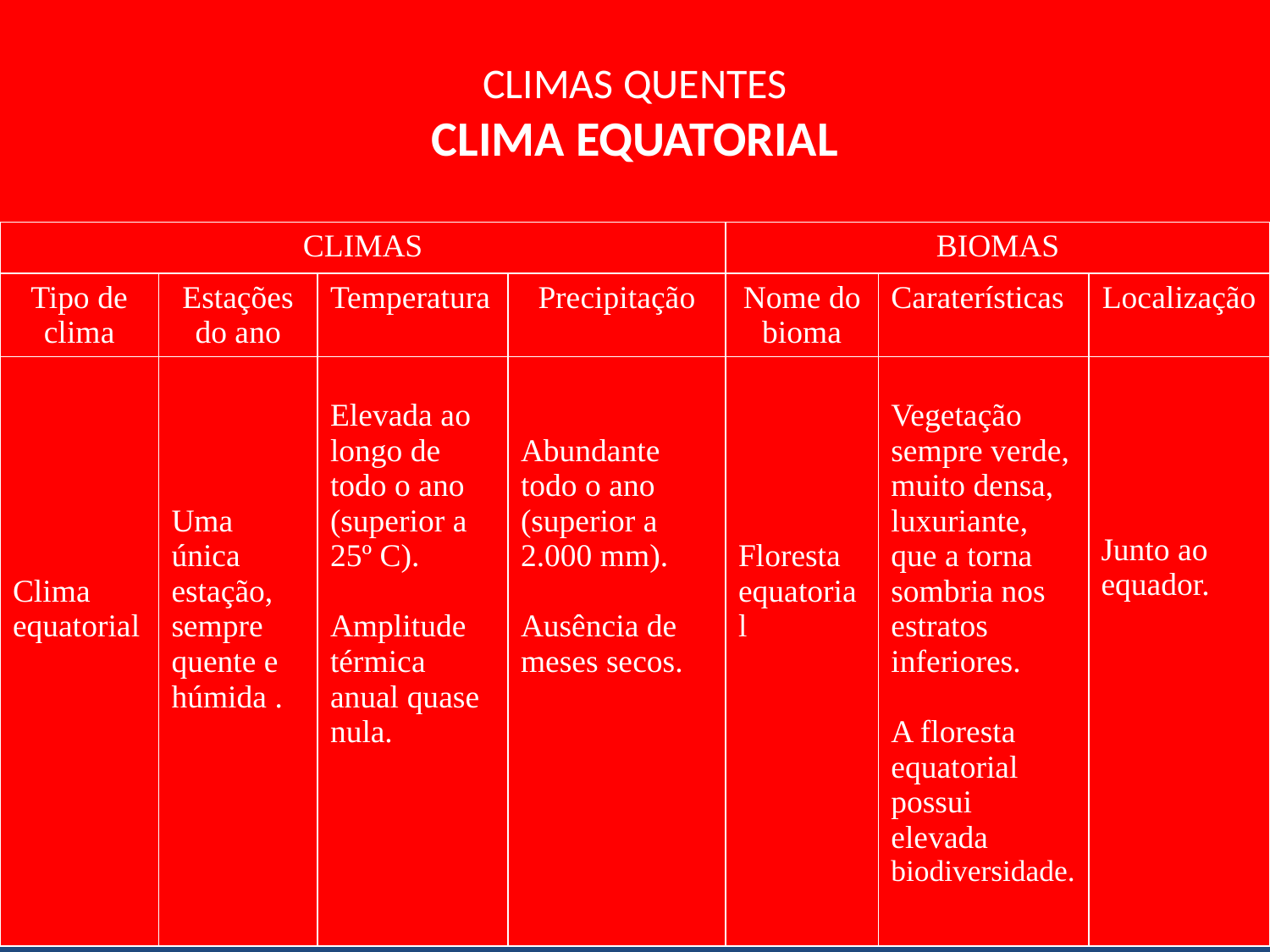

# CLIMAS QUENTES CLIMA EQUATORIAL
| CLIMAS |  |  |  | BIOMAS |  |  |
| --- | --- | --- | --- | --- | --- | --- |
| Tipo de clima | Estações do ano | Temperatura | Precipitação | Nome do bioma | Caraterísticas | Localização |
| Clima equatorial | Uma única estação, sempre quente e húmida . | Elevada ao longo de todo o ano (superior a 25º C). Amplitude térmica anual quase nula. | Abundante todo o ano (superior a 2.000 mm). Ausência de meses secos. | Floresta equatorial | Vegetação sempre verde, muito densa, luxuriante, que a torna sombria nos estratos inferiores. A floresta equatorial possui elevada biodiversidade. | Junto ao equador. |